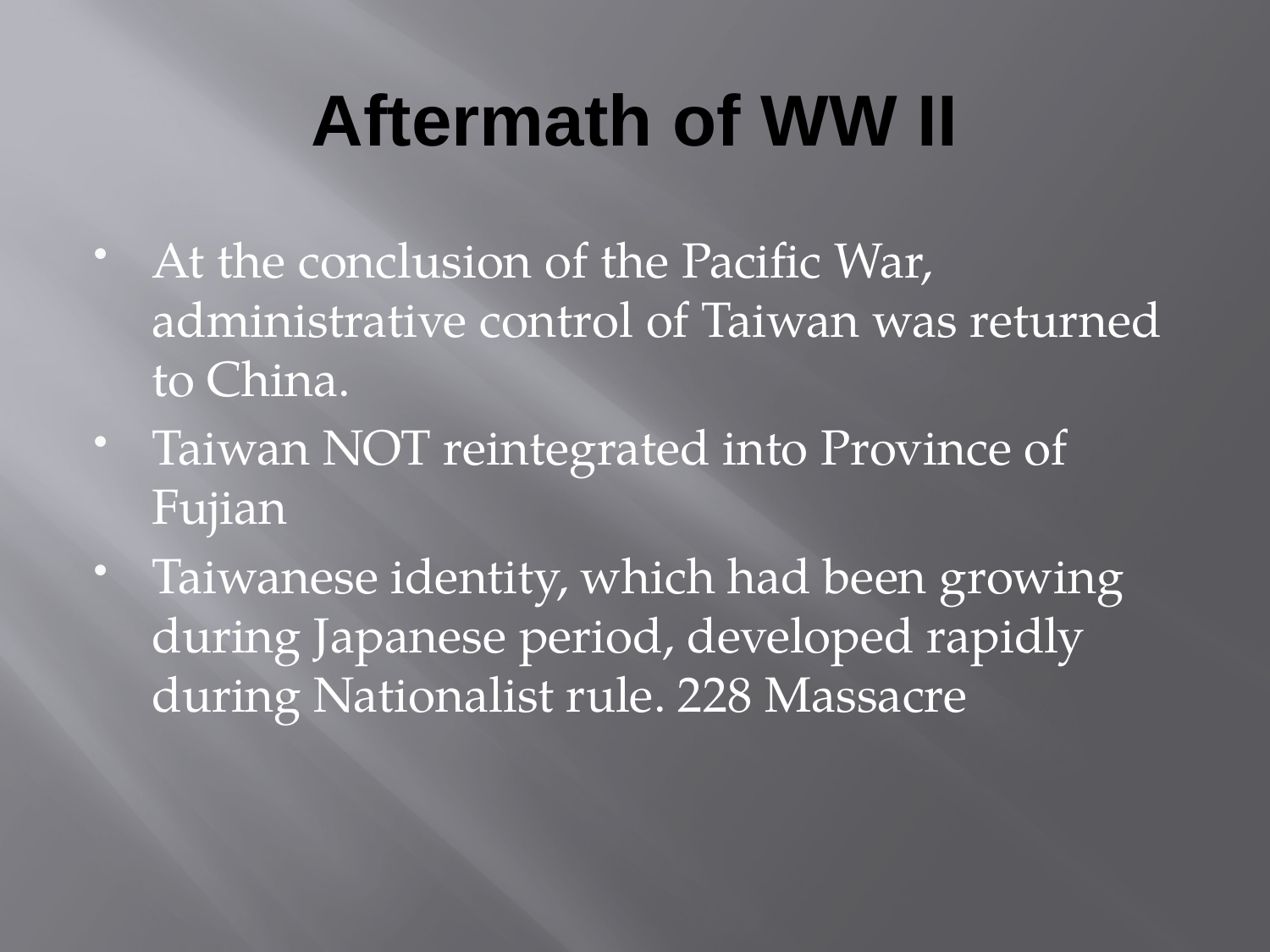

# Aftermath of WW II
At the conclusion of the Pacific War, administrative control of Taiwan was returned to China.
Taiwan NOT reintegrated into Province of  Fujian
Taiwanese identity, which had been growing during Japanese period, developed rapidly during Nationalist rule. 228 Massacre